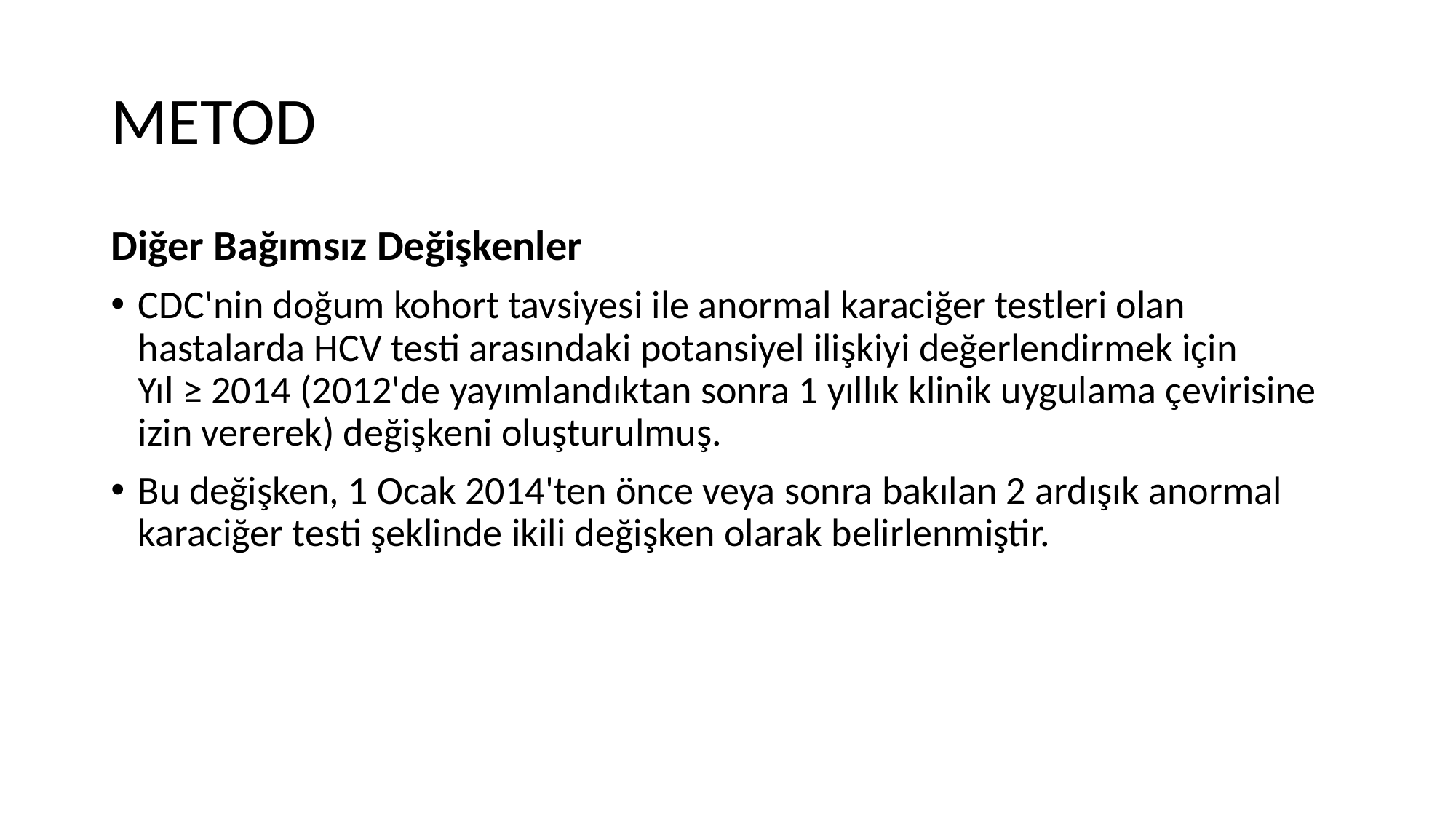

# METOD
Diğer Bağımsız Değişkenler
CDC'nin doğum kohort tavsiyesi ile anormal karaciğer testleri olan hastalarda HCV testi arasındaki potansiyel ilişkiyi değerlendirmek için        Yıl ≥ 2014 (2012'de yayımlandıktan sonra 1 yıllık klinik uygulama çevirisine izin vererek) değişkeni oluşturulmuş.
Bu değişken, 1 Ocak 2014'ten önce veya sonra bakılan 2 ardışık anormal karaciğer testi şeklinde ikili değişken olarak belirlenmiştir.